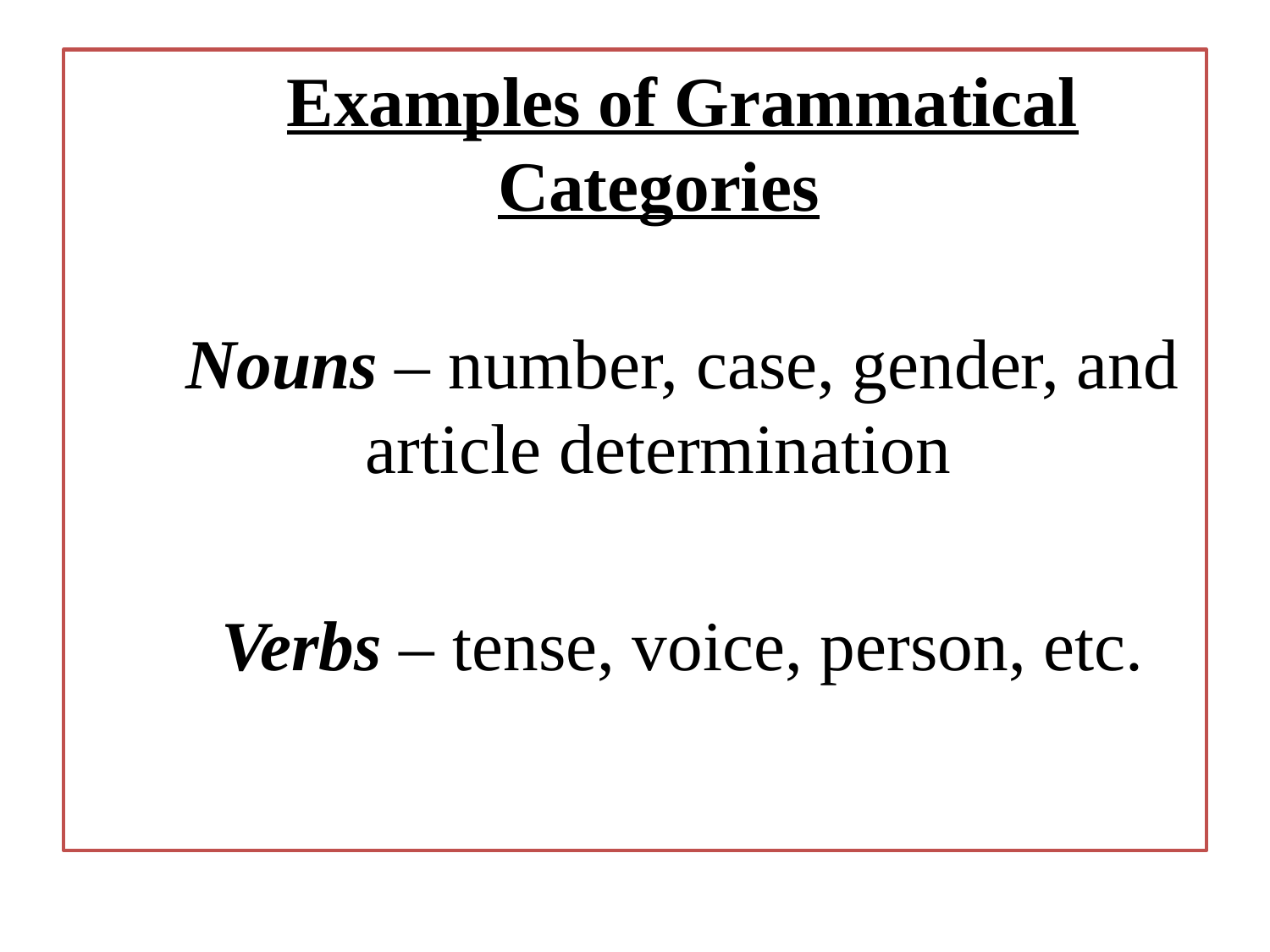

#
Examples of Grammatical Categories

Nouns – number, case, gender, and article determination

Verbs – tense, voice, person, etc.